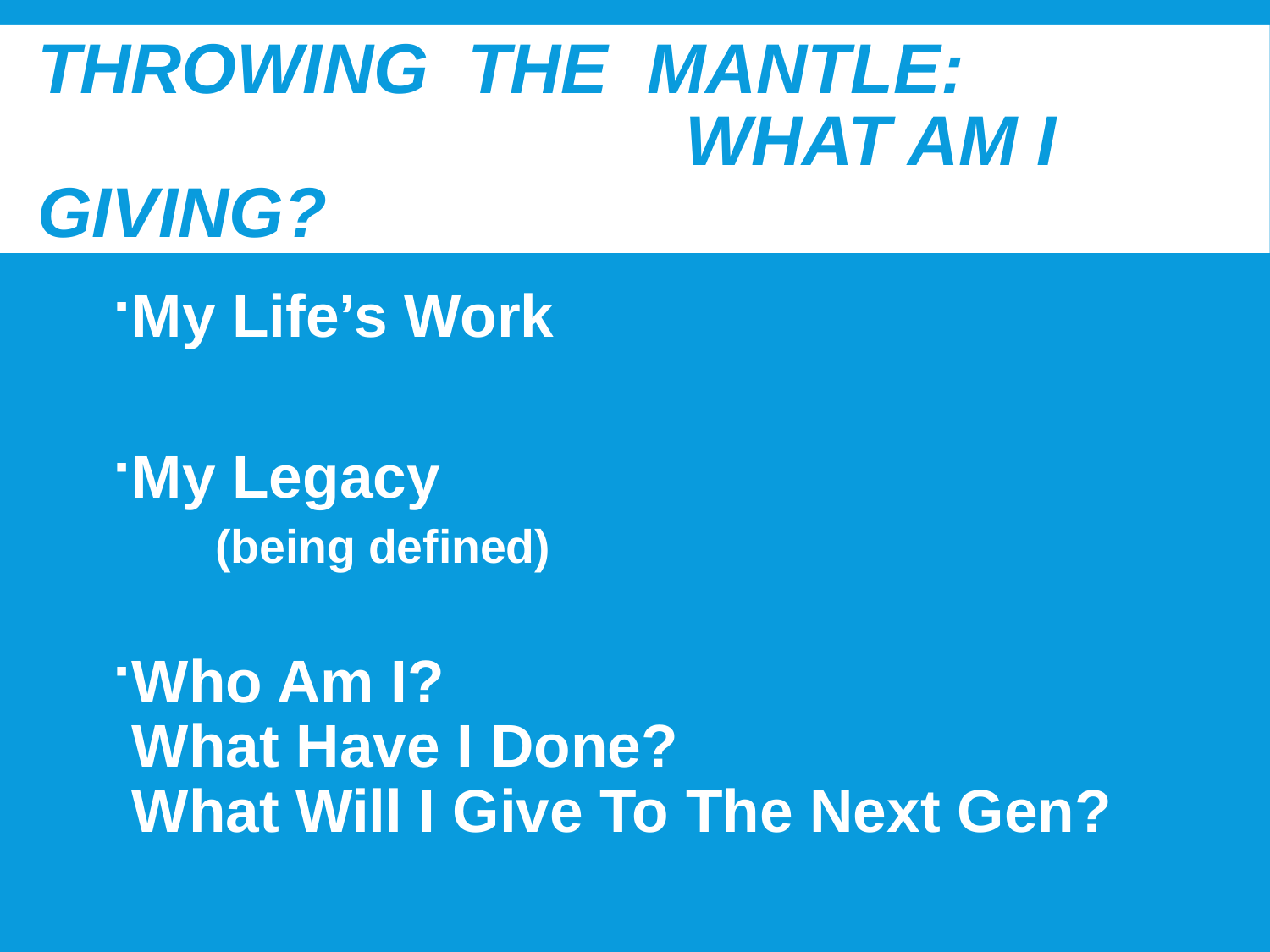

# THROWING  the  mantle: WHAT AM I GIVING?
My Life’s Work
My Legacy
     (being defined)
Who Am I?
What Have I Done?
What Will I Give To The Next Gen?